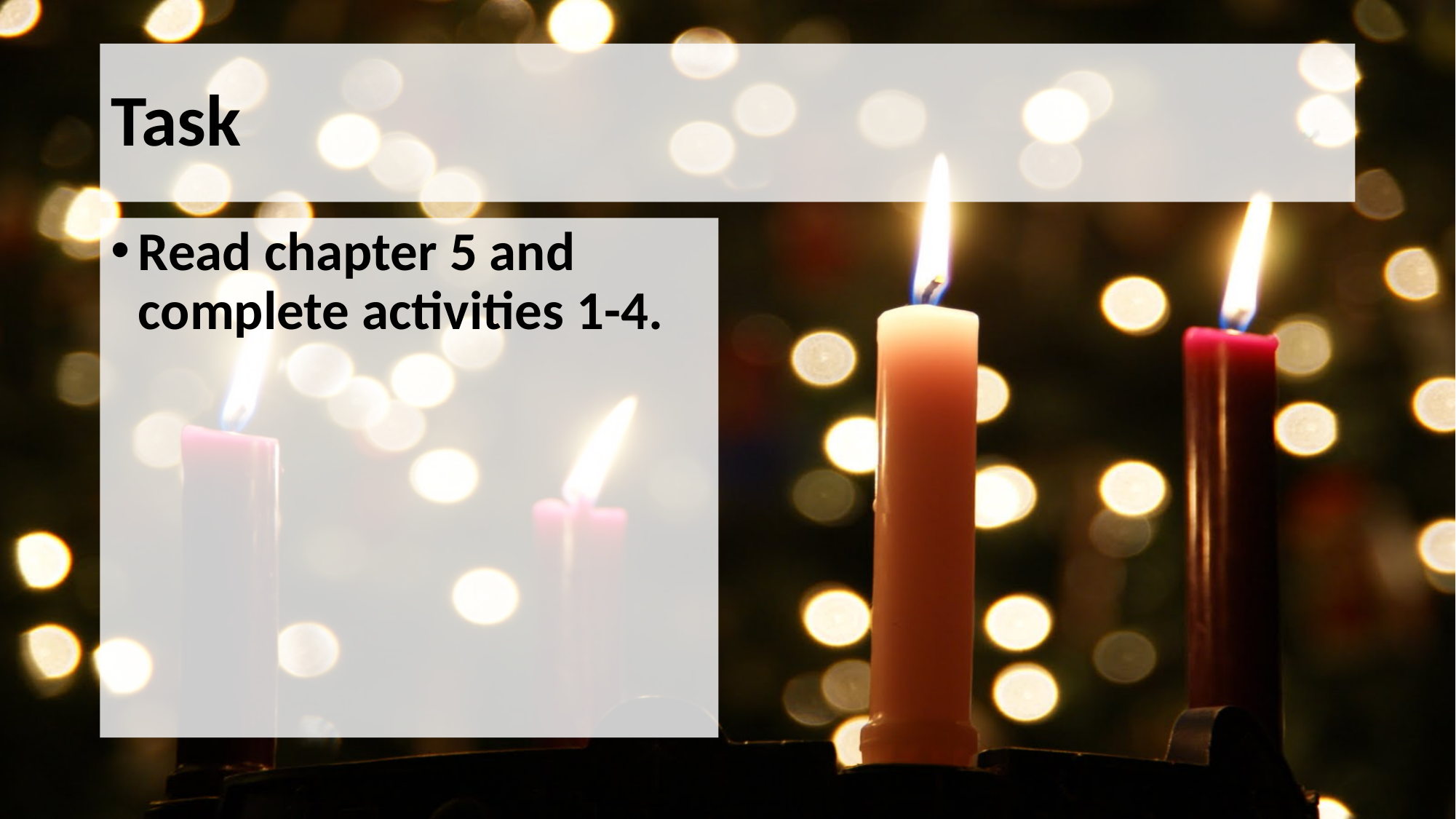

# Task
Read chapter 5 and complete activities 1-4.